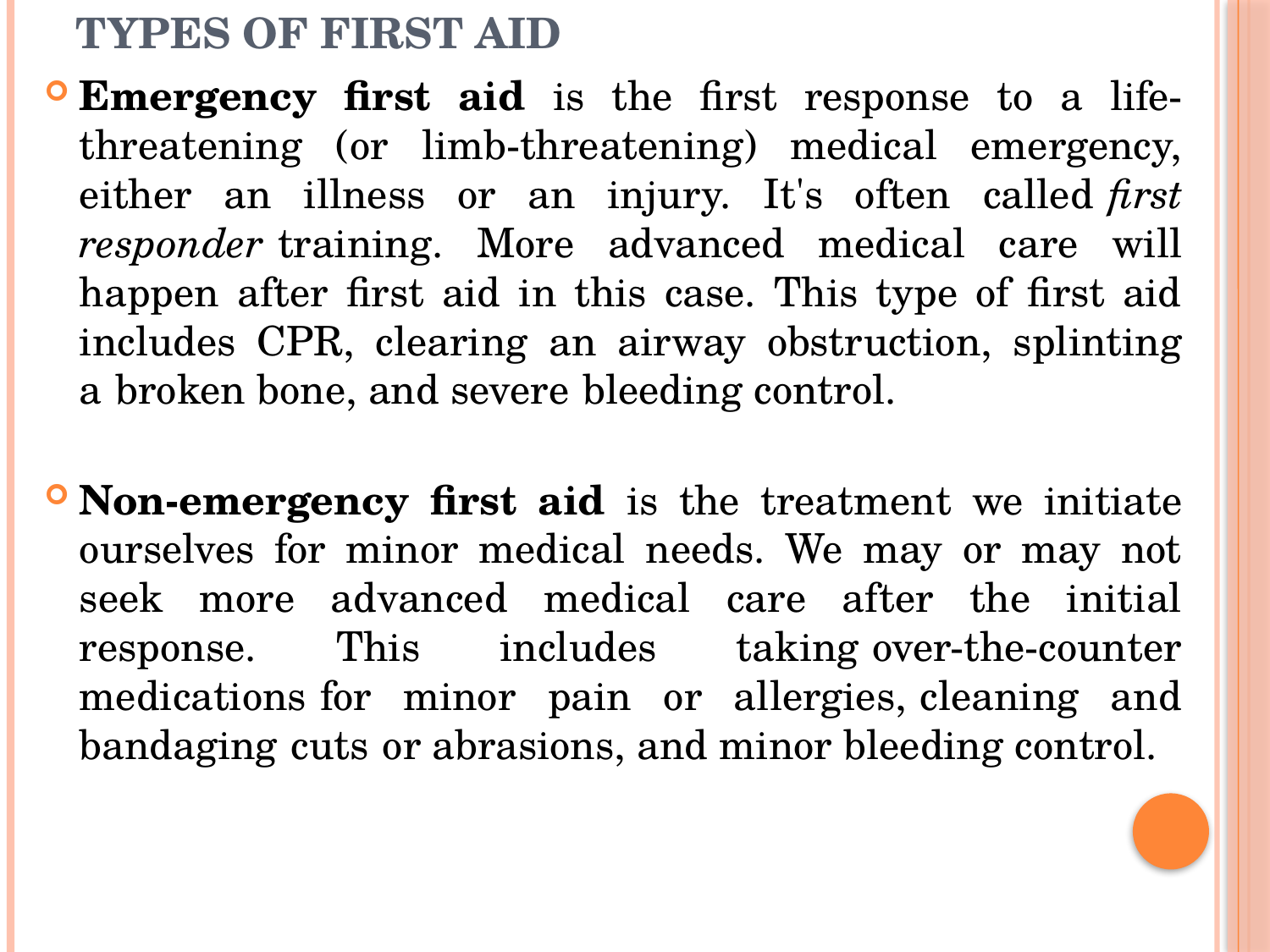

# Types of first aid
Emergency first aid is the first response to a life-threatening (or limb-threatening) medical emergency, either an illness or an injury. It's often called first responder training. More advanced medical care will happen after first aid in this case. This type of first aid includes CPR, clearing an airway obstruction, splinting a broken bone, and severe bleeding control.

Non-emergency first aid is the treatment we initiate ourselves for minor medical needs. We may or may not seek more advanced medical care after the initial response. This includes taking over-the-counter medications for minor pain or allergies, cleaning and bandaging cuts or abrasions, and minor bleeding control.